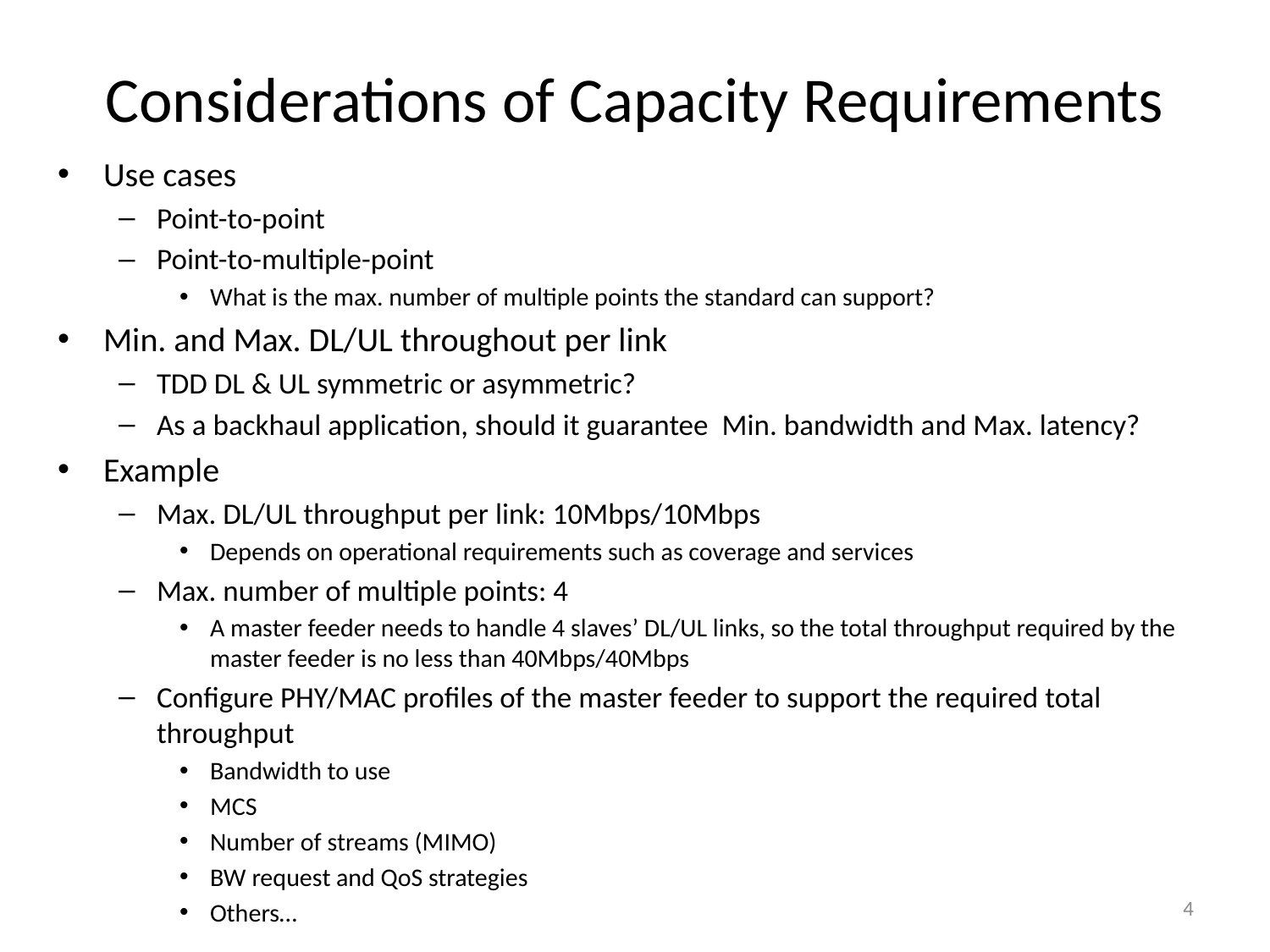

# Considerations of Capacity Requirements
Use cases
Point-to-point
Point-to-multiple-point
What is the max. number of multiple points the standard can support?
Min. and Max. DL/UL throughout per link
TDD DL & UL symmetric or asymmetric?
As a backhaul application, should it guarantee  Min. bandwidth and Max. latency?
Example
Max. DL/UL throughput per link: 10Mbps/10Mbps
Depends on operational requirements such as coverage and services
Max. number of multiple points: 4
A master feeder needs to handle 4 slaves’ DL/UL links, so the total throughput required by the master feeder is no less than 40Mbps/40Mbps
Configure PHY/MAC profiles of the master feeder to support the required total throughput
Bandwidth to use
MCS
Number of streams (MIMO)
BW request and QoS strategies
Others…
4